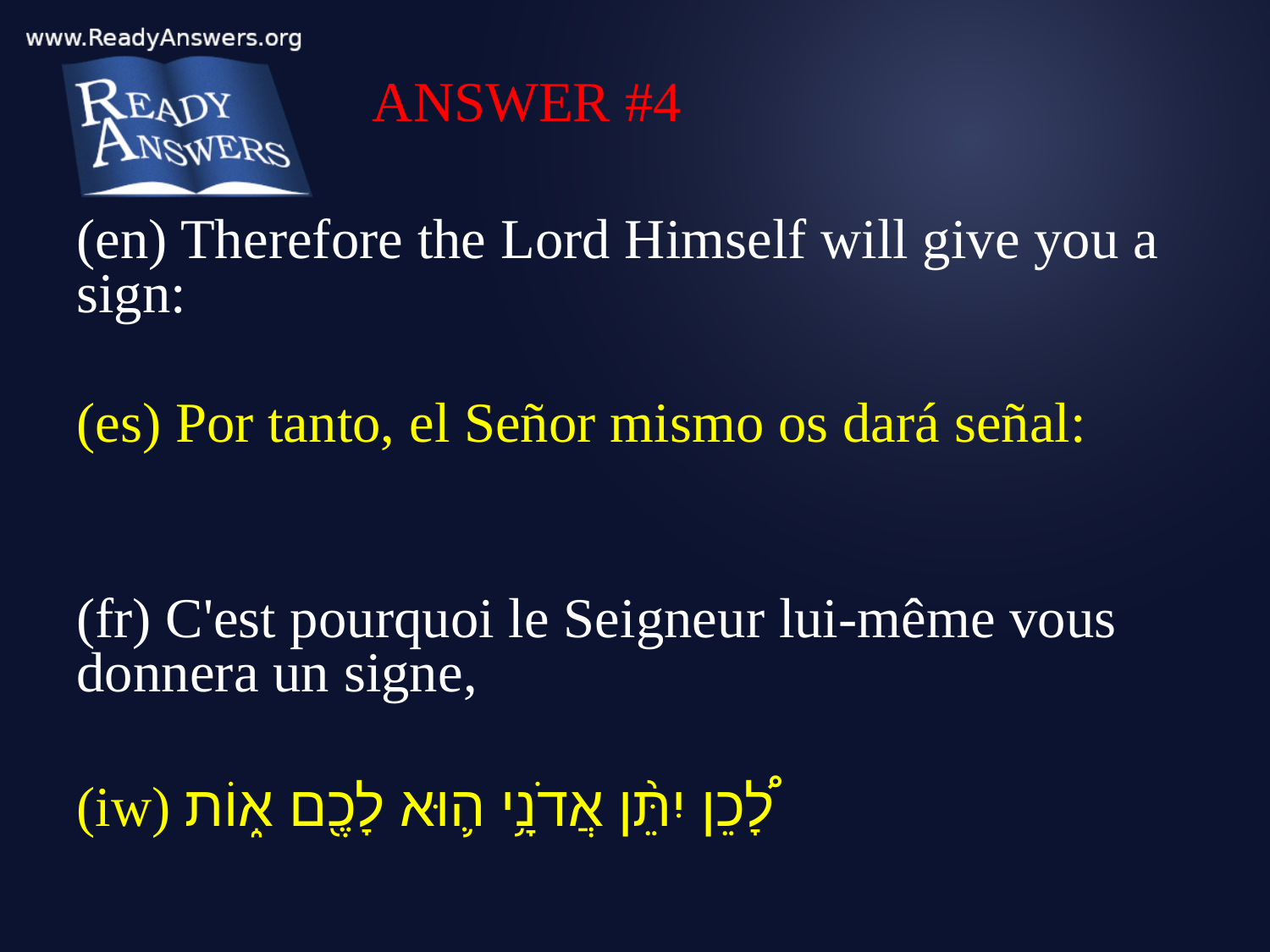

ANSWER #4
(en) Therefore the Lord Himself will give you a sign:
(es) Por tanto, el Señor mismo os dará señal:
(fr) C'est pourquoi le Seigneur lui-même vous donnera un signe,
(iw) לָ֠כֵן יִתֵּ֨ן אֲדֹנָ֥י ה֛וּא לָכֶ֖ם א֑וֹת